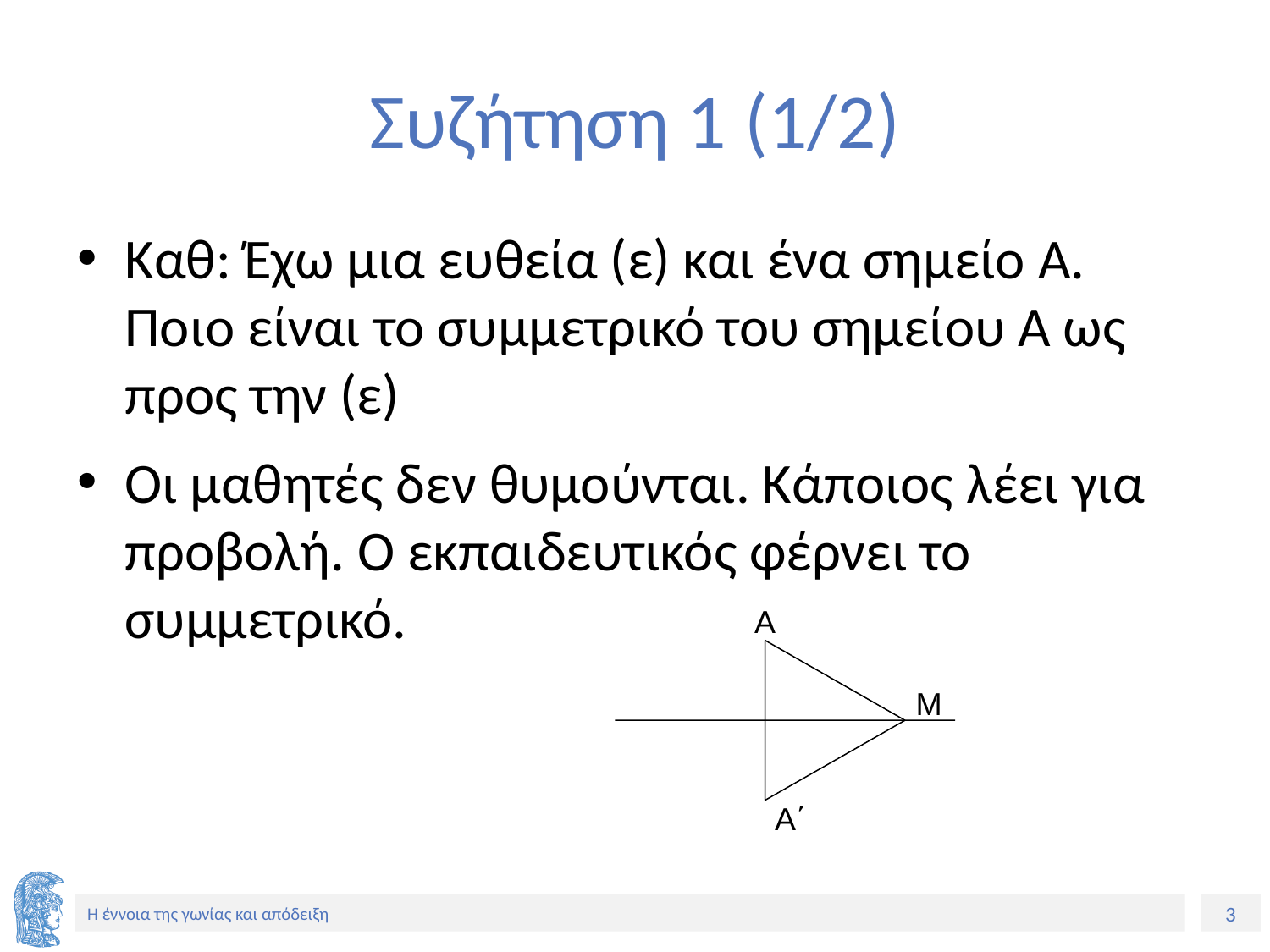

# Συζήτηση 1 (1/2)
Καθ: Έχω μια ευθεία (ε) και ένα σημείο Α. Ποιο είναι το συμμετρικό του σημείου Α ως προς την (ε)
Οι μαθητές δεν θυμούνται. Κάποιος λέει για προβολή. Ο εκπαιδευτικός φέρνει το συμμετρικό.
Α

Μ

Α΄